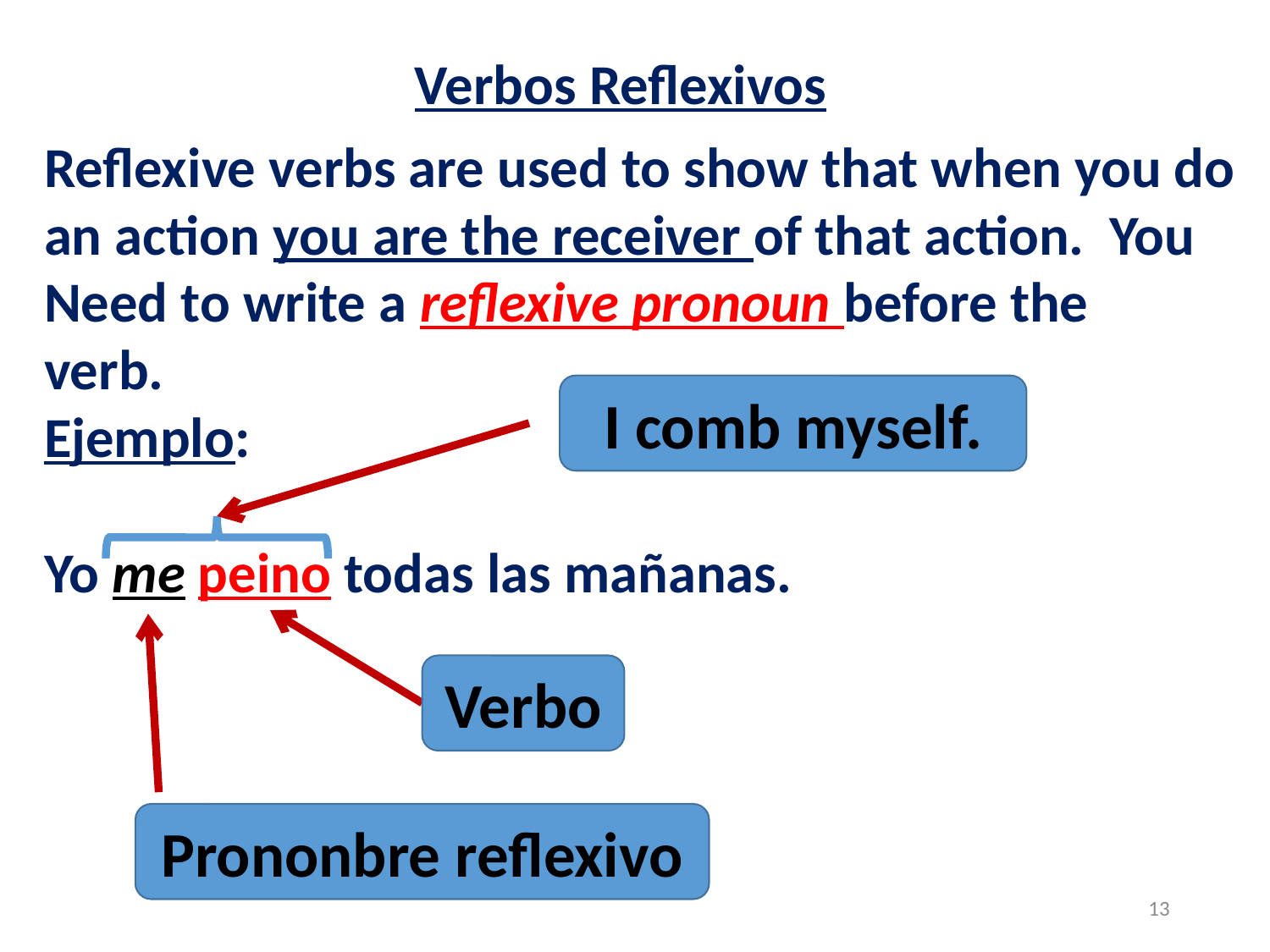

Verbos Reflexivos
Reflexive verbs are used to show that when you do
an action you are the receiver of that action.  You
Need to write a reflexive pronoun before the
verb.
Ejemplo:

Yo me peino todas las mañanas.
I comb myself.

Verbo
Prononbre reflexivo
13